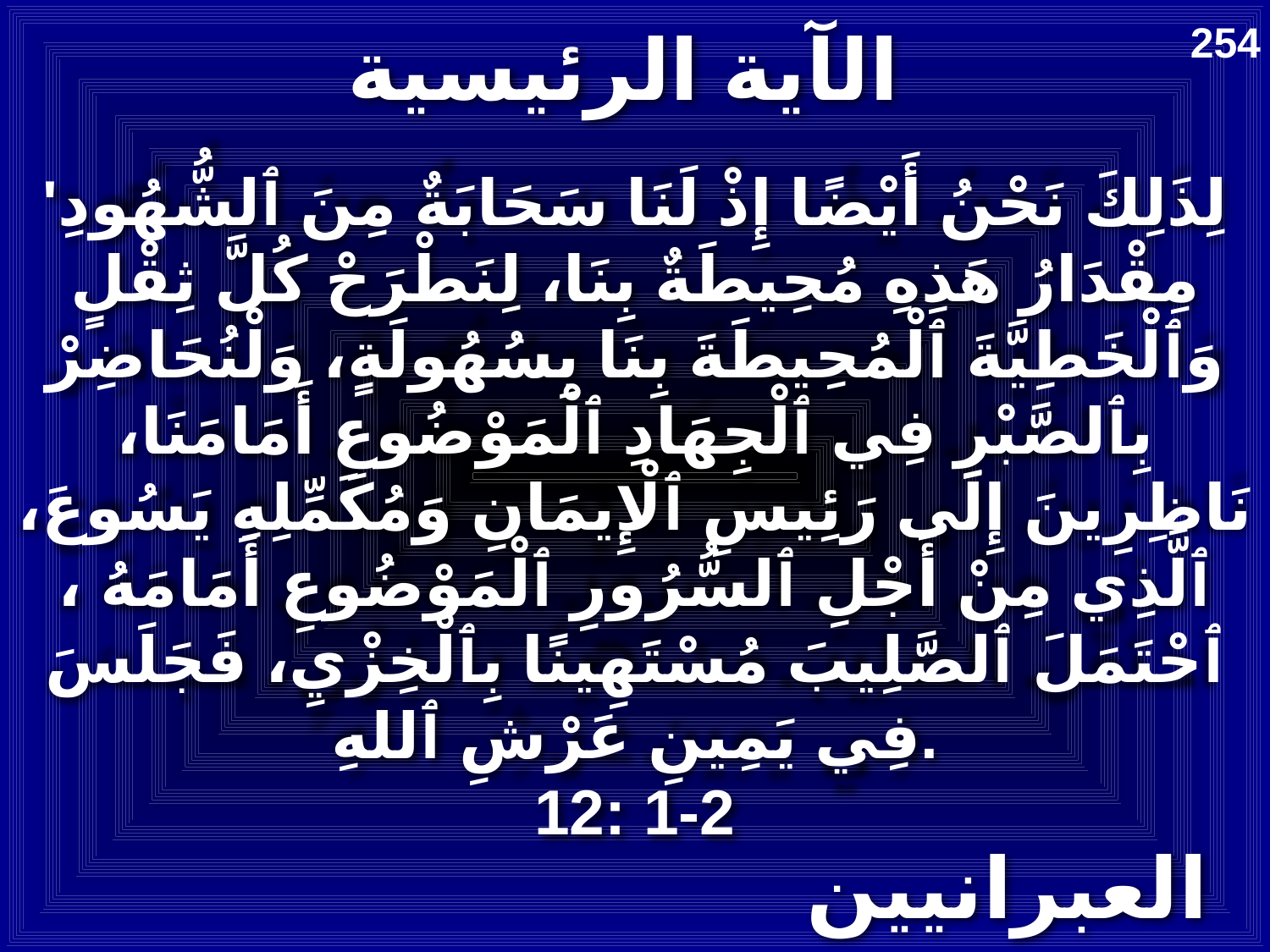

# الآية الرئيسية
254
'لِذَلِكَ نَحْنُ أَيْضًا إِذْ لَنَا سَحَابَةٌ مِنَ ٱلشُّهُودِ مِقْدَارُ هَذِهِ مُحِيطَةٌ بِنَا، لِنَطْرَحْ كُلَّ ثِقْلٍ وَٱلْخَطِيَّةَ ٱلْمُحِيطَةَ بِنَا بِسُهُولَةٍ، وَلْنُحَاضِرْ بِٱلصَّبْرِ فِي ٱلْجِهَادِ ٱلْمَوْضُوعِ أَمَامَنَا، نَاظِرِينَ إِلَى رَئِيسِ ٱلْإِيمَانِ وَمُكَمِّلِهِ يَسُوعَ، ٱلَّذِي مِنْ أَجْلِ ٱلسُّرُورِ ٱلْمَوْضُوعِ أَمَامَهُ ، ٱحْتَمَلَ ٱلصَّلِيبَ مُسْتَهِينًا بِٱلْخِزْيِ، فَجَلَسَ فِي يَمِينِ عَرْشِ ٱللهِ.
12: 1-2
العبرانيين